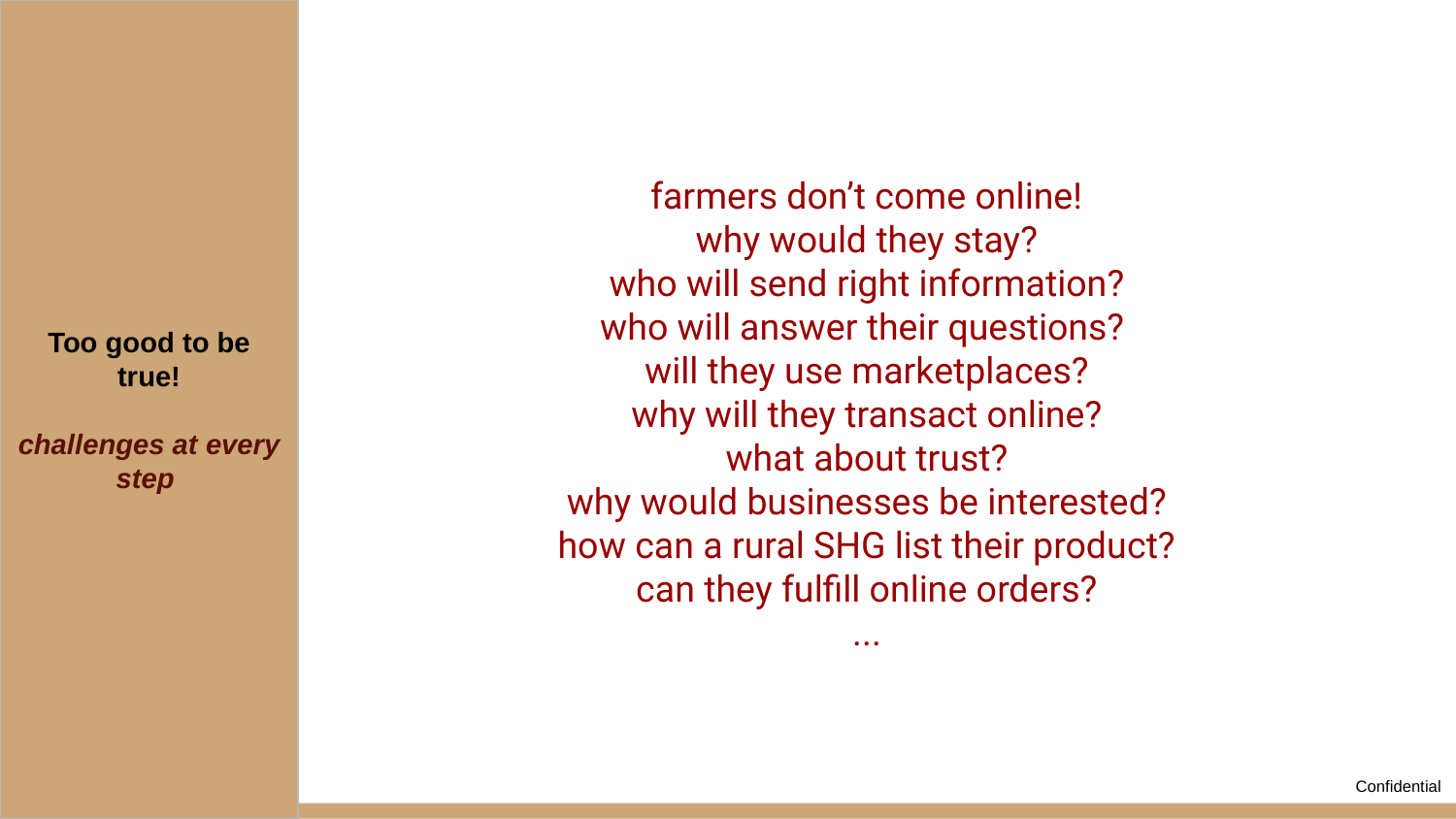

Too good to be true!

challenges at every step

farmers don’t come online!
why would they stay?
who will send right information?
who will answer their questions?
will they use marketplaces?
why will they transact online?
what about trust?
why would businesses be interested?
how can a rural SHG list their product?
can they fulfill online orders?
...

Confidential